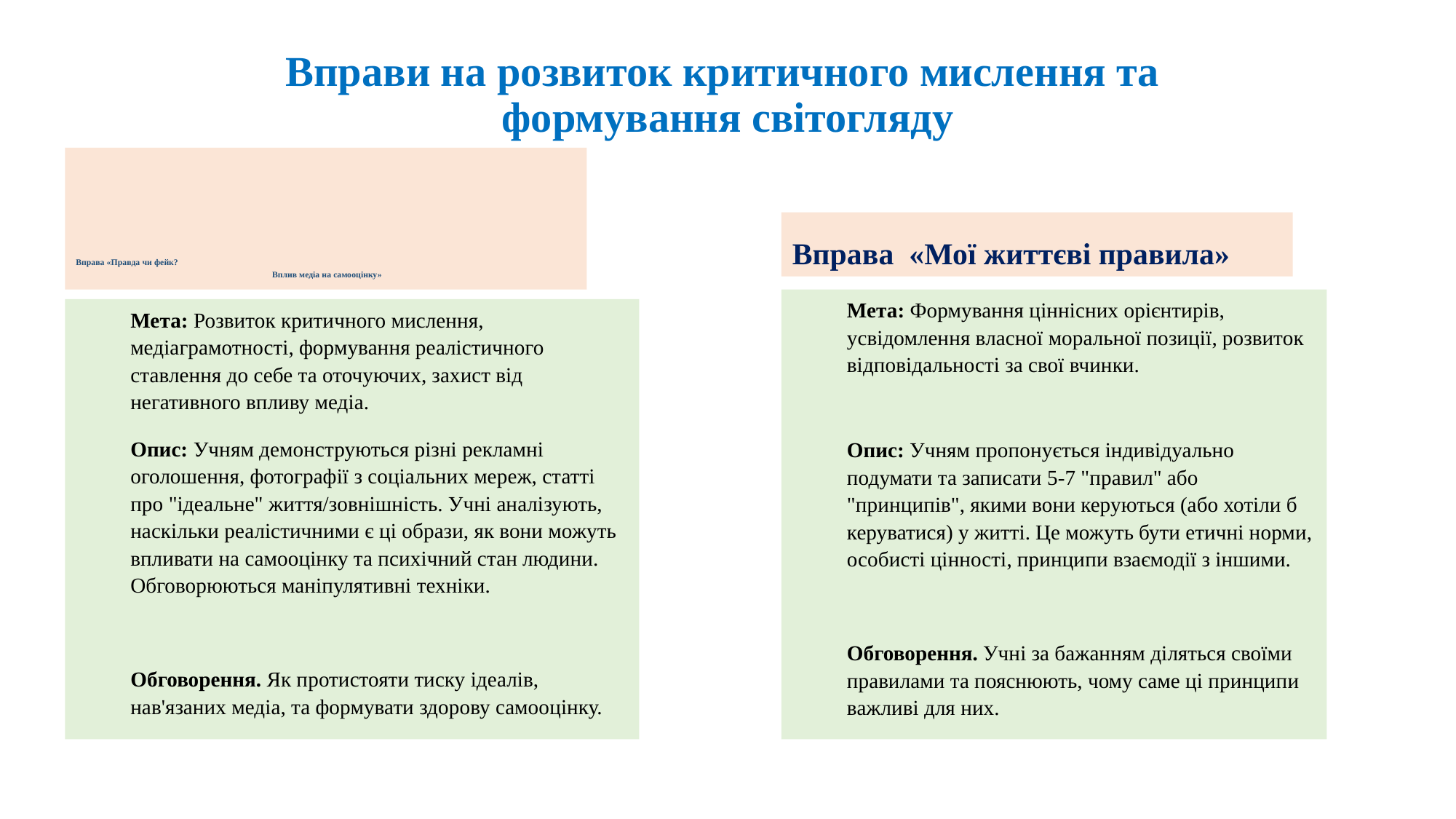

# Вправи на розвиток критичного мислення та формування світогляду

Вправа «Правда чи фейк?
 Вплив медіа на самооцінку»

Вправа  «Мої життєві правила»
Мета: Формування ціннісних орієнтирів, усвідомлення власної моральної позиції, розвиток відповідальності за свої вчинки.

Опис: Учням пропонується індивідуально подумати та записати 5-7 "правил" або "принципів", якими вони керуються (або хотіли б керуватися) у житті. Це можуть бути етичні норми, особисті цінності, принципи взаємодії з іншими.

Обговорення. Учні за бажанням діляться своїми правилами та пояснюють, чому саме ці принципи важливі для них.

Мета: Розвиток критичного мислення, медіаграмотності, формування реалістичного ставлення до себе та оточуючих, захист від негативного впливу медіа.
Опис: Учням демонструються різні рекламні оголошення, фотографії з соціальних мереж, статті про "ідеальне" життя/зовнішність. Учні аналізують, наскільки реалістичними є ці образи, як вони можуть впливати на самооцінку та психічний стан людини. Обговорюються маніпулятивні техніки.

Обговорення. Як протистояти тиску ідеалів, нав'язаних медіа, та формувати здорову самооцінку.